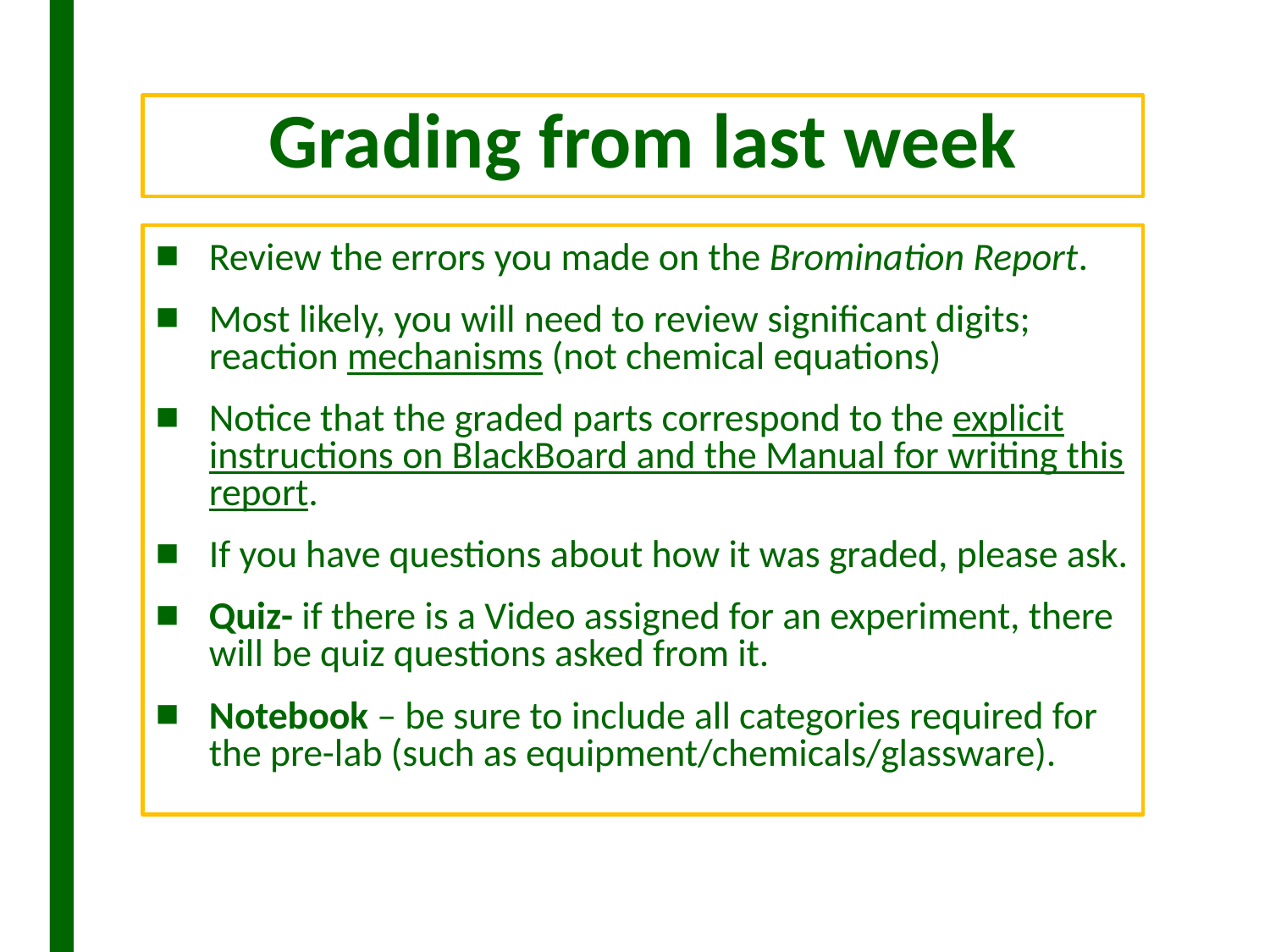

# Grading from last week
Review the errors you made on the Bromination Report.
Most likely, you will need to review significant digits; reaction mechanisms (not chemical equations)
Notice that the graded parts correspond to the explicit instructions on BlackBoard and the Manual for writing this report.
If you have questions about how it was graded, please ask.
Quiz- if there is a Video assigned for an experiment, there will be quiz questions asked from it.
Notebook – be sure to include all categories required for the pre-lab (such as equipment/chemicals/glassware).